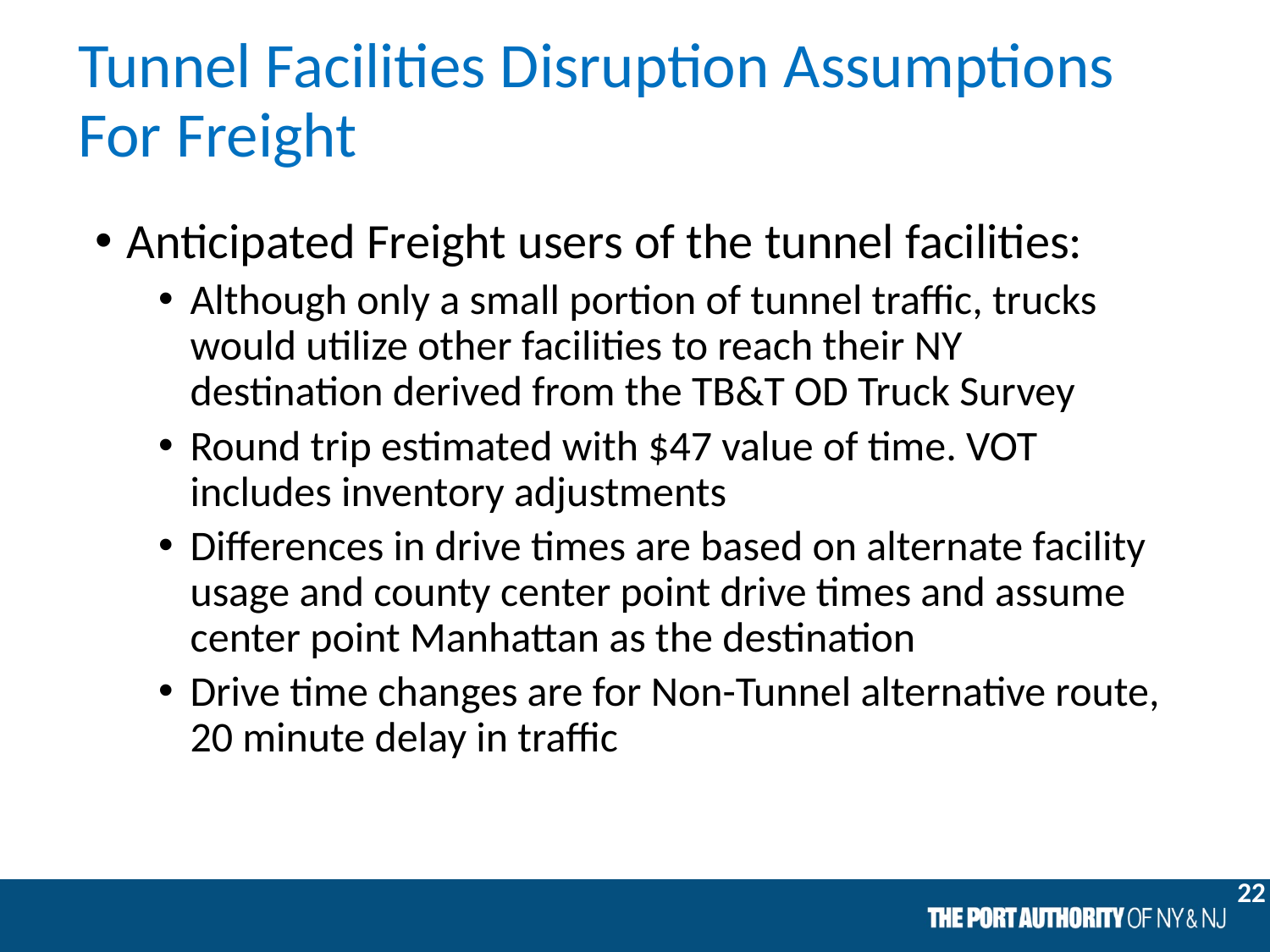

# Tunnel Facilities Disruption Assumptions For Freight
Anticipated Freight users of the tunnel facilities:
Although only a small portion of tunnel traffic, trucks would utilize other facilities to reach their NY destination derived from the TB&T OD Truck Survey
Round trip estimated with $47 value of time. VOT includes inventory adjustments
Differences in drive times are based on alternate facility usage and county center point drive times and assume center point Manhattan as the destination
Drive time changes are for Non-Tunnel alternative route, 20 minute delay in traffic

22